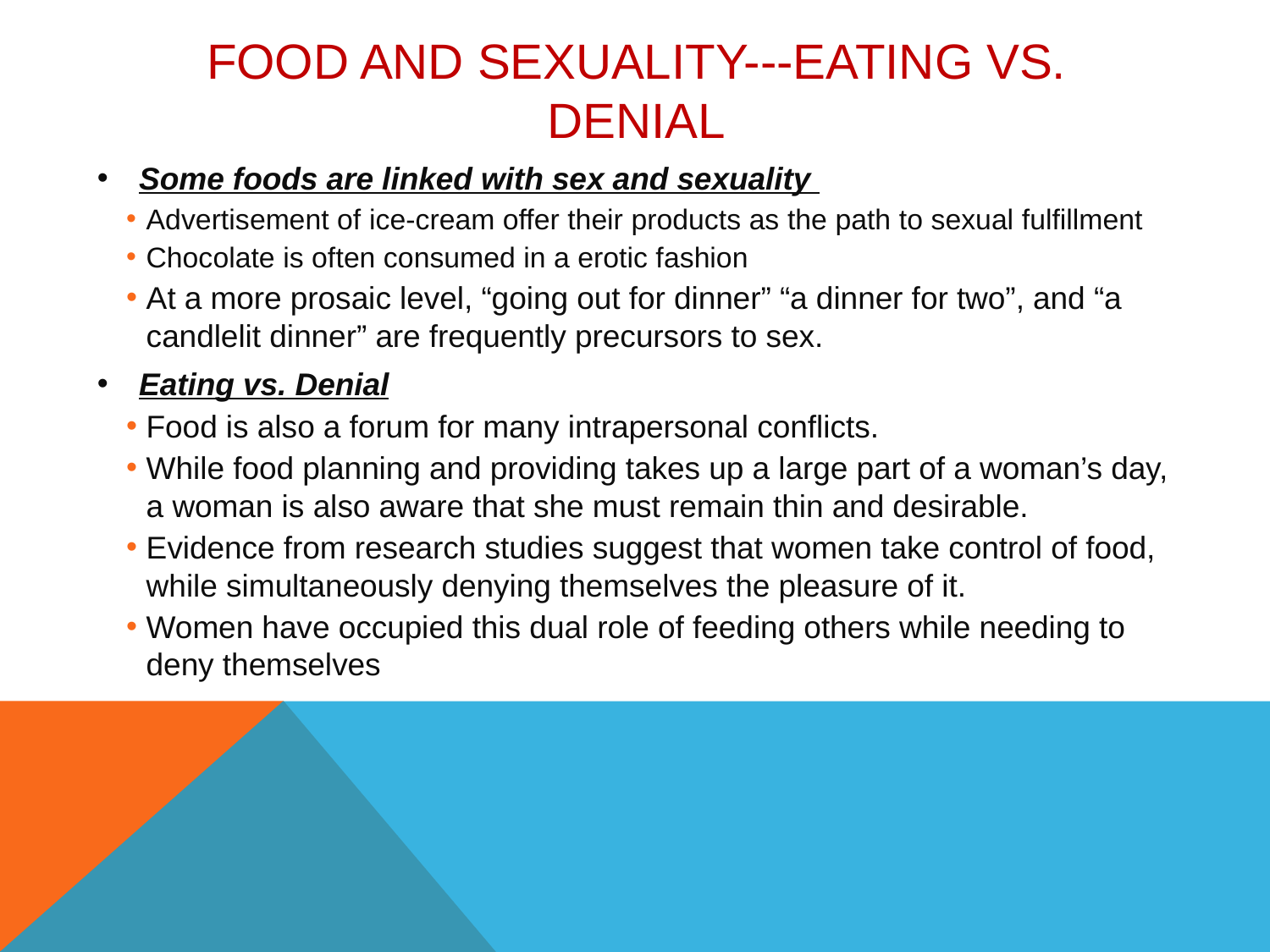

# Food and Sexuality---Eating vs. Denial
Some foods are linked with sex and sexuality
Advertisement of ice-cream offer their products as the path to sexual fulfillment
Chocolate is often consumed in a erotic fashion
At a more prosaic level, “going out for dinner” “a dinner for two”, and “a candlelit dinner” are frequently precursors to sex.
Eating vs. Denial
Food is also a forum for many intrapersonal conflicts.
While food planning and providing takes up a large part of a woman’s day, a woman is also aware that she must remain thin and desirable.
Evidence from research studies suggest that women take control of food, while simultaneously denying themselves the pleasure of it.
Women have occupied this dual role of feeding others while needing to deny themselves